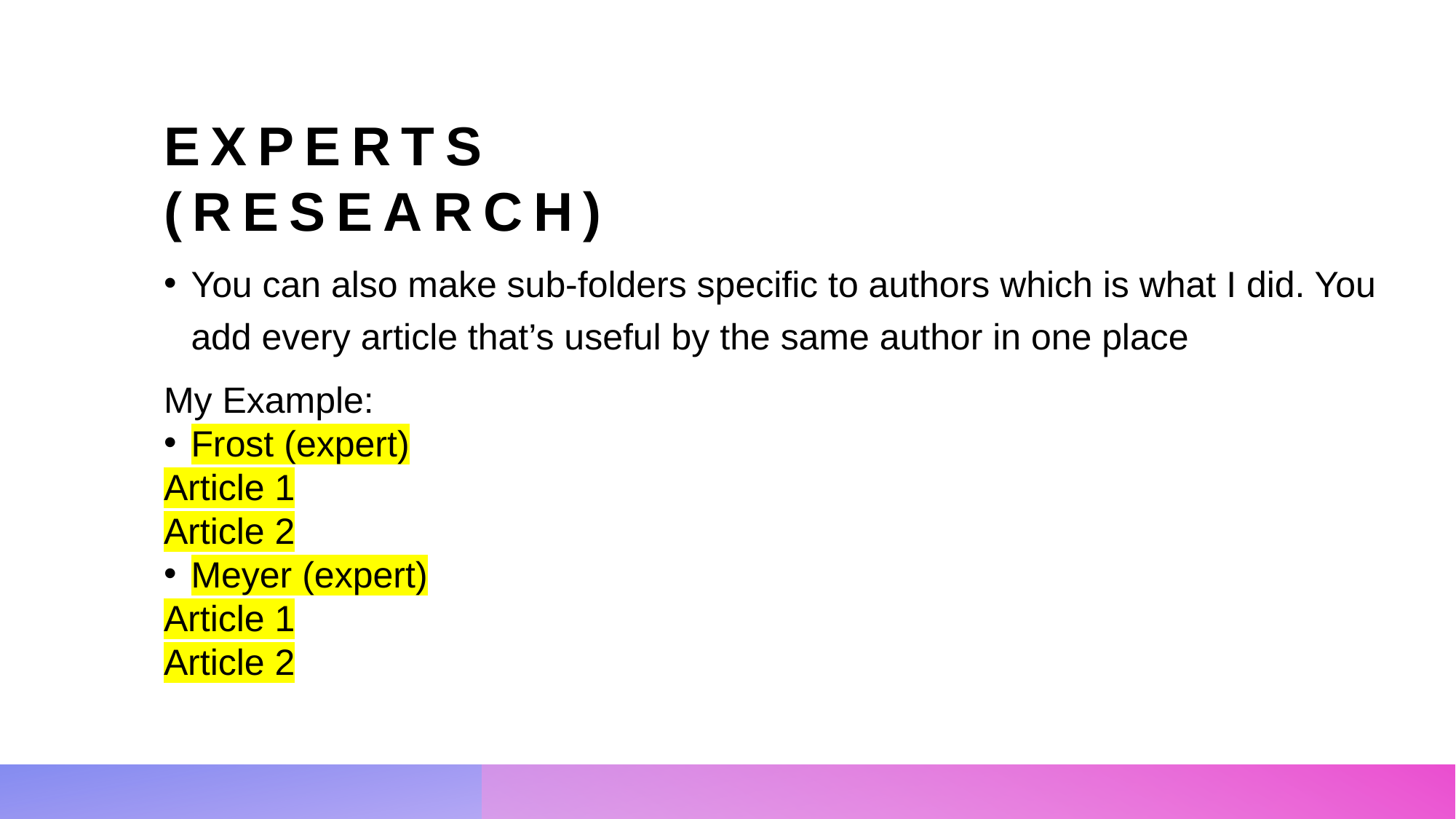

# Experts (research)
You can also make sub-folders specific to authors which is what I did. You add every article that’s useful by the same author in one place
My Example:
Frost (expert)
Article 1
Article 2
Meyer (expert)
Article 1
Article 2